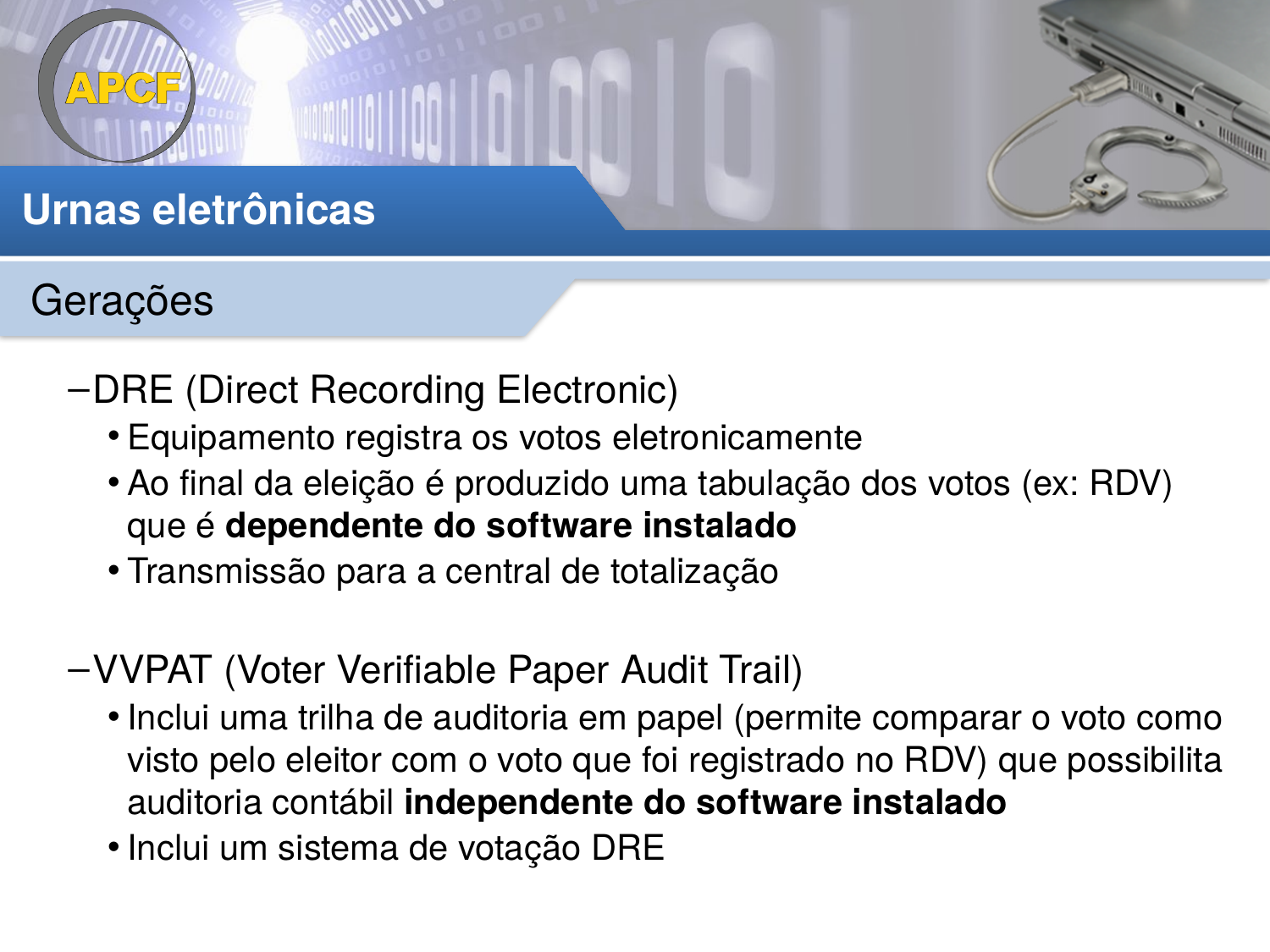

Urnas eletrônicas
Gerações
DRE (Direct Recording Electronic)
Equipamento registra os votos eletronicamente
Ao final da eleição é produzido uma tabulação dos votos (ex: RDV) que é dependente do software instalado
Transmissão para a central de totalização

VVPAT (Voter Verifiable Paper Audit Trail)
Inclui uma trilha de auditoria em papel (permite comparar o voto como visto pelo eleitor com o voto que foi registrado no RDV) que possibilita auditoria contábil independente do software instalado
Inclui um sistema de votação DRE